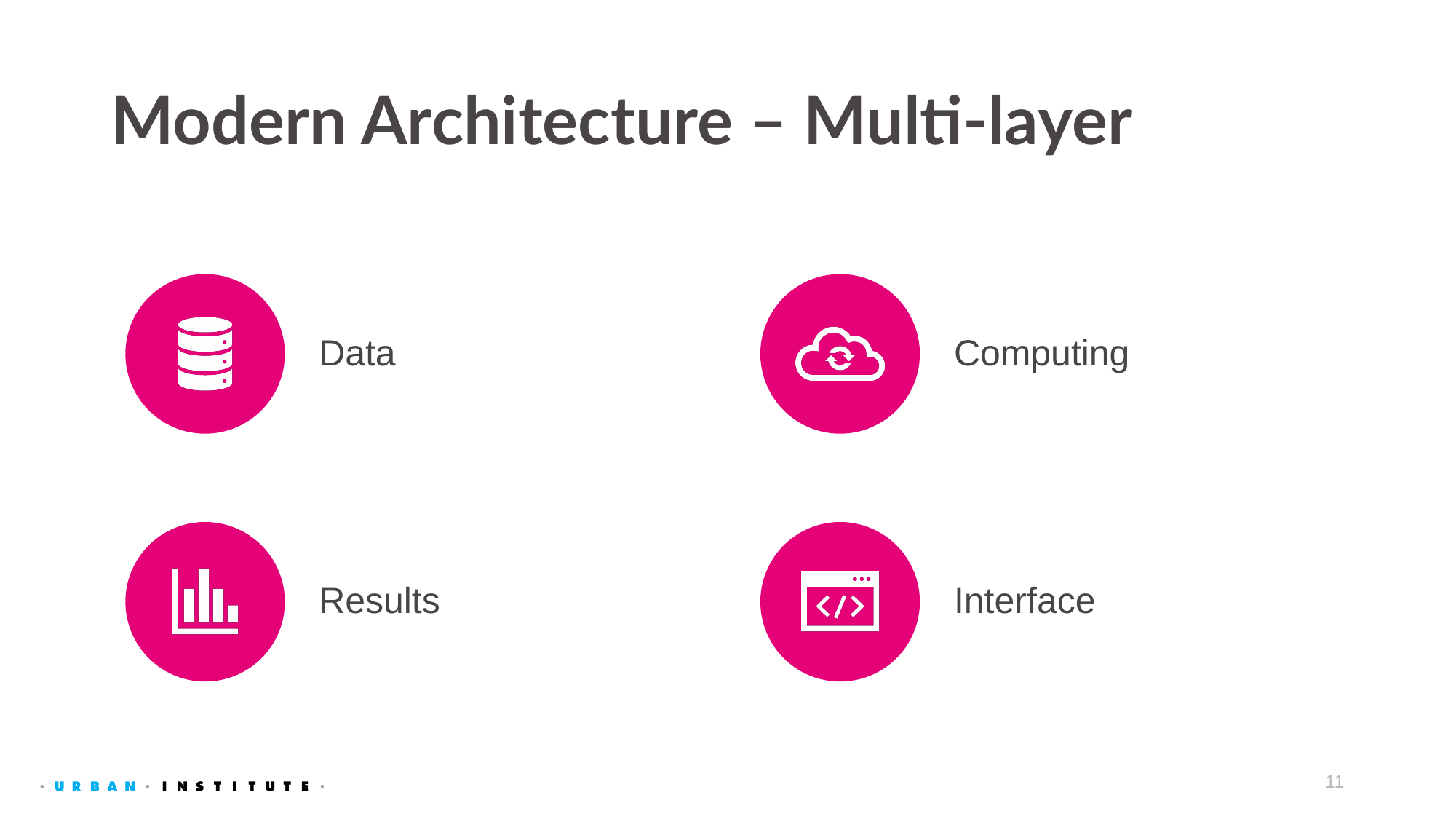

# Modern Architecture – Multi-layer
Data
Computing
Results
Interface
11